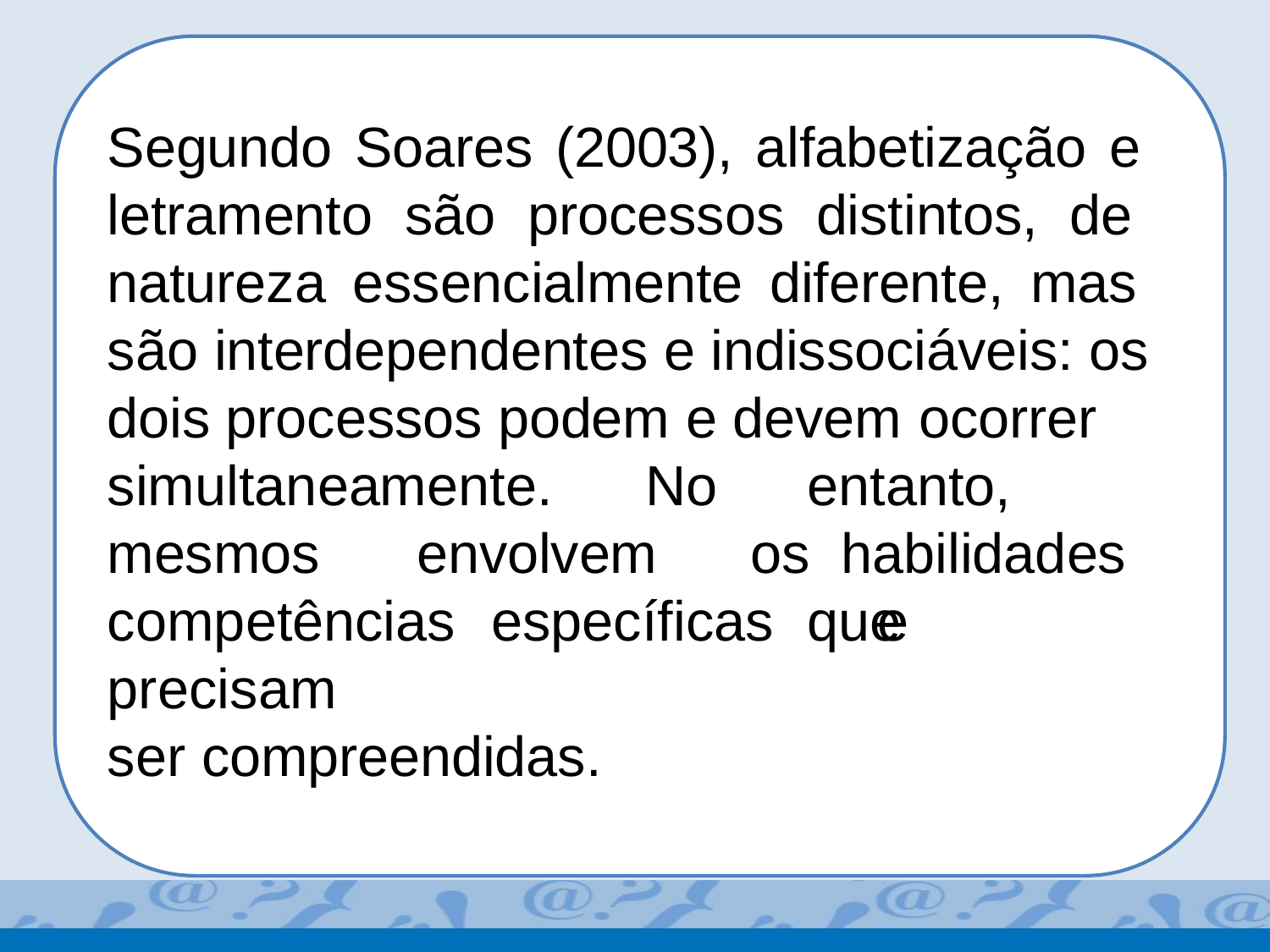

Segundo Soares (2003), alfabetização e  letramento são processos distintos, de  natureza essencialmente diferente, mas  são interdependentes e indissociáveis: os  dois processos podem e devem ocorrer
simultaneamente.	No
entanto,	os  habilidades		e
mesmos	envolvem
competências	específicas	que	precisam
ser compreendidas.